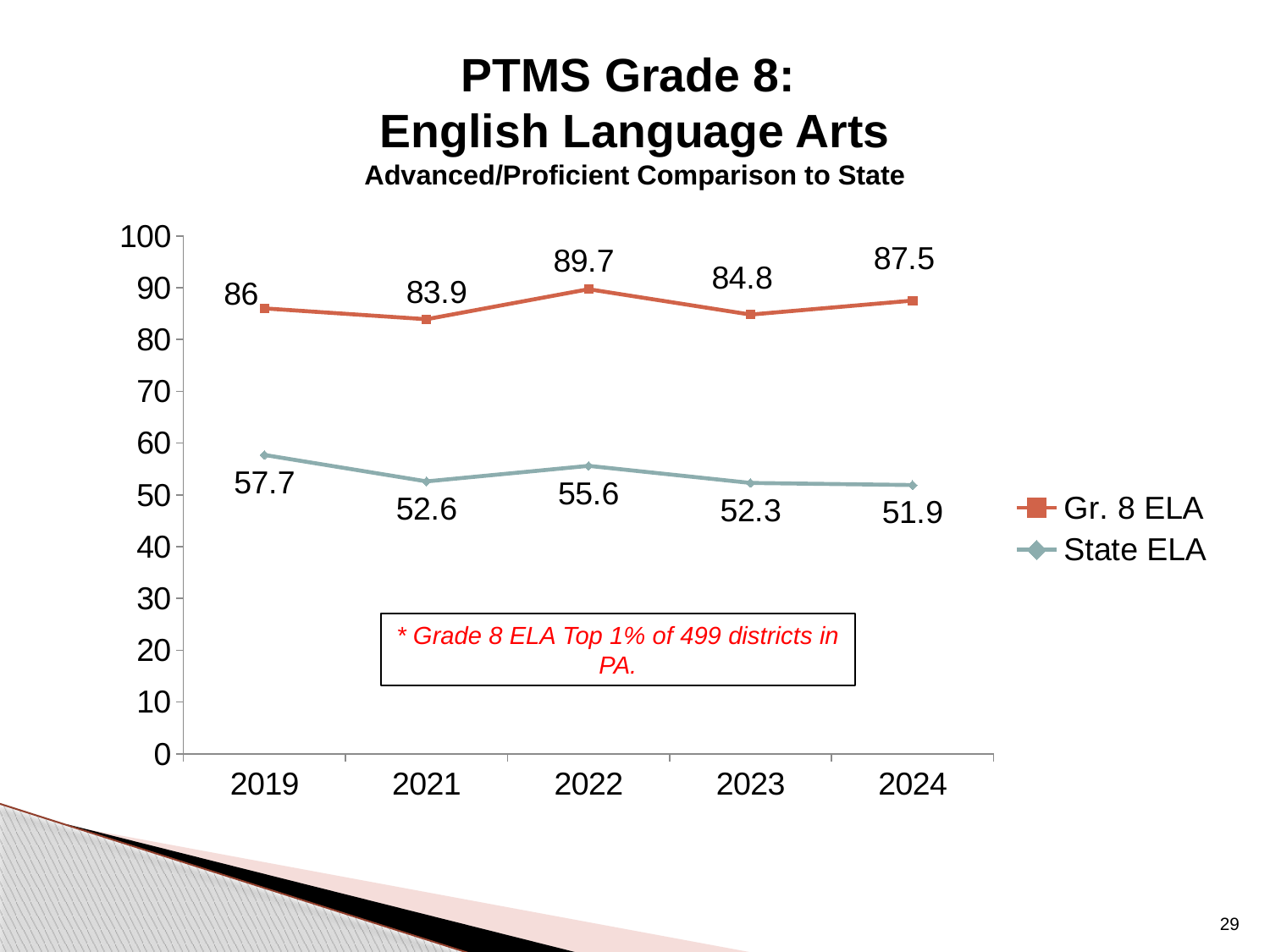

# PTMS Grade 8: English Language Arts Advanced/Proficient Comparison to State

### Chart

| Category | Gr. 8 ELA | State ELA |
|---|---|---|
| 2019 | 86.0 | 57.7 |
| 2021 | 83.9 | 52.6 |
| 2022 | 89.7 | 55.6 |
| 2023 | 84.8 | 52.3 |
| 2024 | 87.5 | 51.9 |
* Grade 8 ELA Top 1% of 499 districts in PA.
29